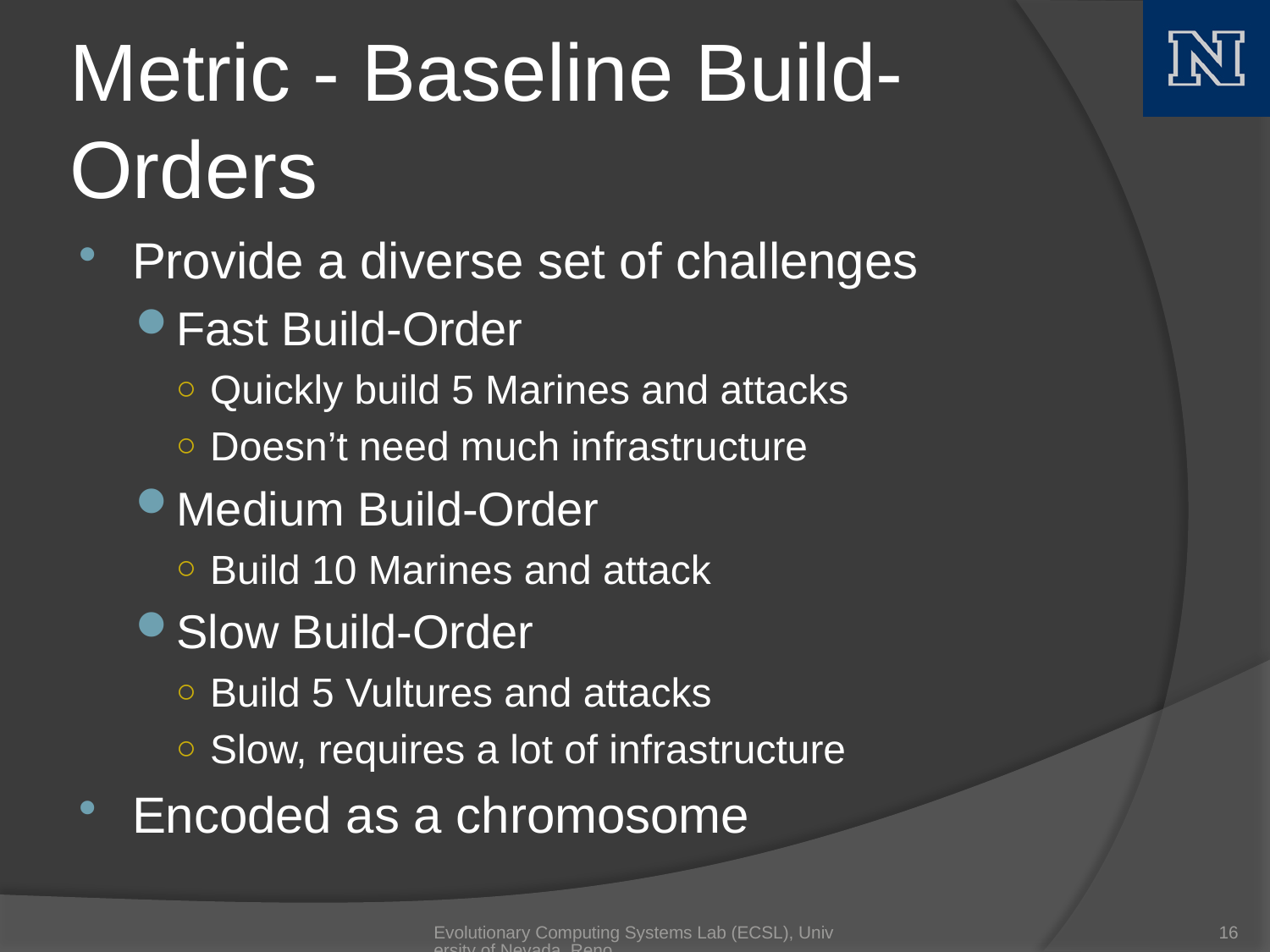

# Metric - Baseline Build-Orders
Provide a diverse set of challenges
Fast Build-Order
Quickly build 5 Marines and attacks
Doesn’t need much infrastructure
Medium Build-Order
Build 10 Marines and attack
Slow Build-Order
Build 5 Vultures and attacks
Slow, requires a lot of infrastructure
Encoded as a chromosome
Evolutionary Computing Systems Lab (ECSL), University of Nevada, Reno
16